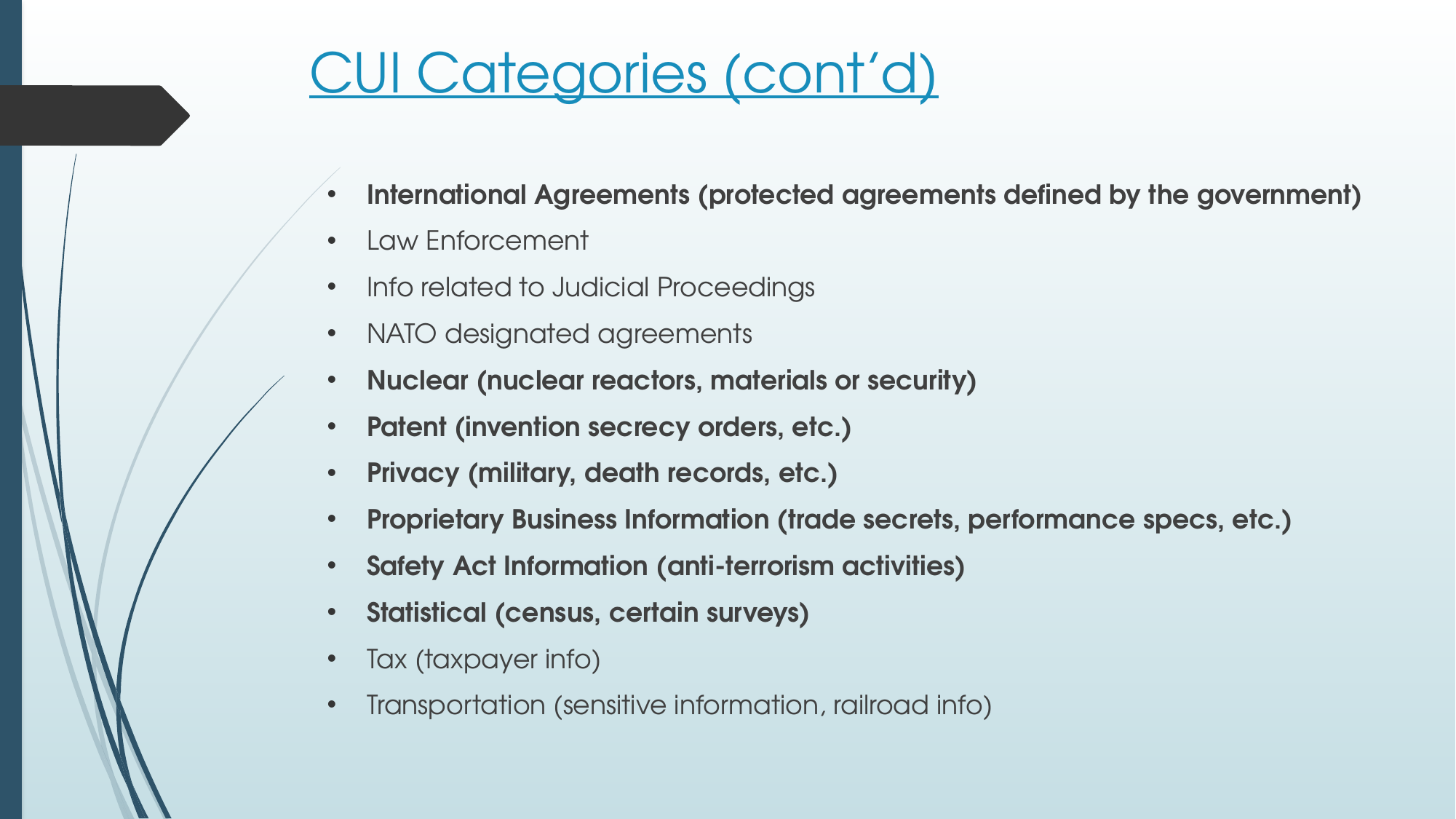

# CUI Categories (cont’d)
International Agreements (protected agreements defined by the government)
Law Enforcement
Info related to Judicial Proceedings
NATO designated agreements
Nuclear (nuclear reactors, materials or security)
Patent (invention secrecy orders, etc.)
Privacy (military, death records, etc.)
Proprietary Business Information (trade secrets, performance specs, etc.)
Safety Act Information (anti-terrorism activities)
Statistical (census, certain surveys)
Tax (taxpayer info)
Transportation (sensitive information, railroad info)